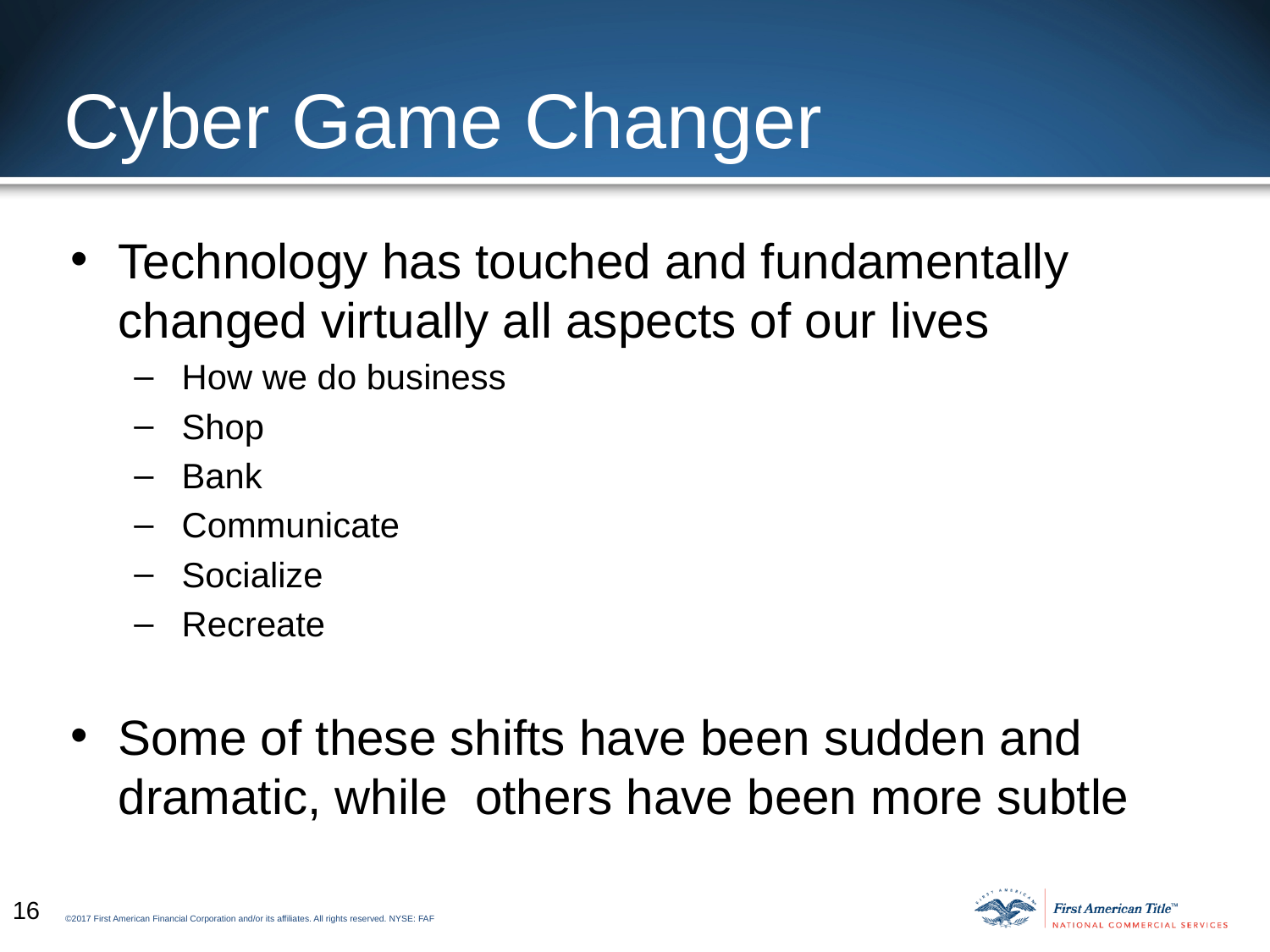

# Cyber Game Changer
Technology has touched and fundamentally changed virtually all aspects of our lives
How we do business
Shop
Bank
Communicate
Socialize
Recreate

Some of these shifts have been sudden and dramatic, while  others have been more subtle
16